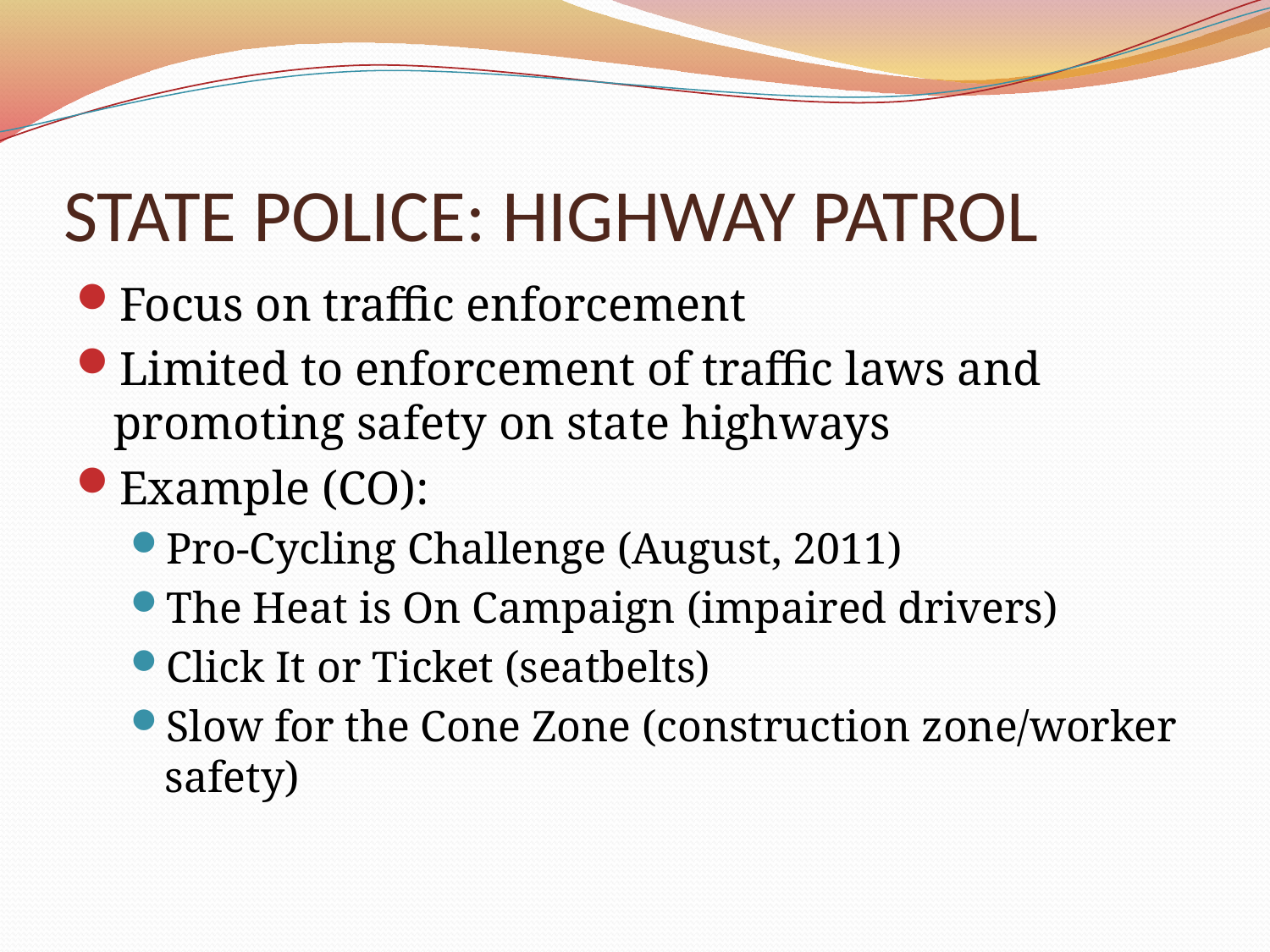

# STATE POLICE: HIGHWAY PATROL
Focus on traffic enforcement
Limited to enforcement of traffic laws and promoting safety on state highways
Example (CO):
Pro-Cycling Challenge (August, 2011)
The Heat is On Campaign (impaired drivers)
Click It or Ticket (seatbelts)
Slow for the Cone Zone (construction zone/worker safety)